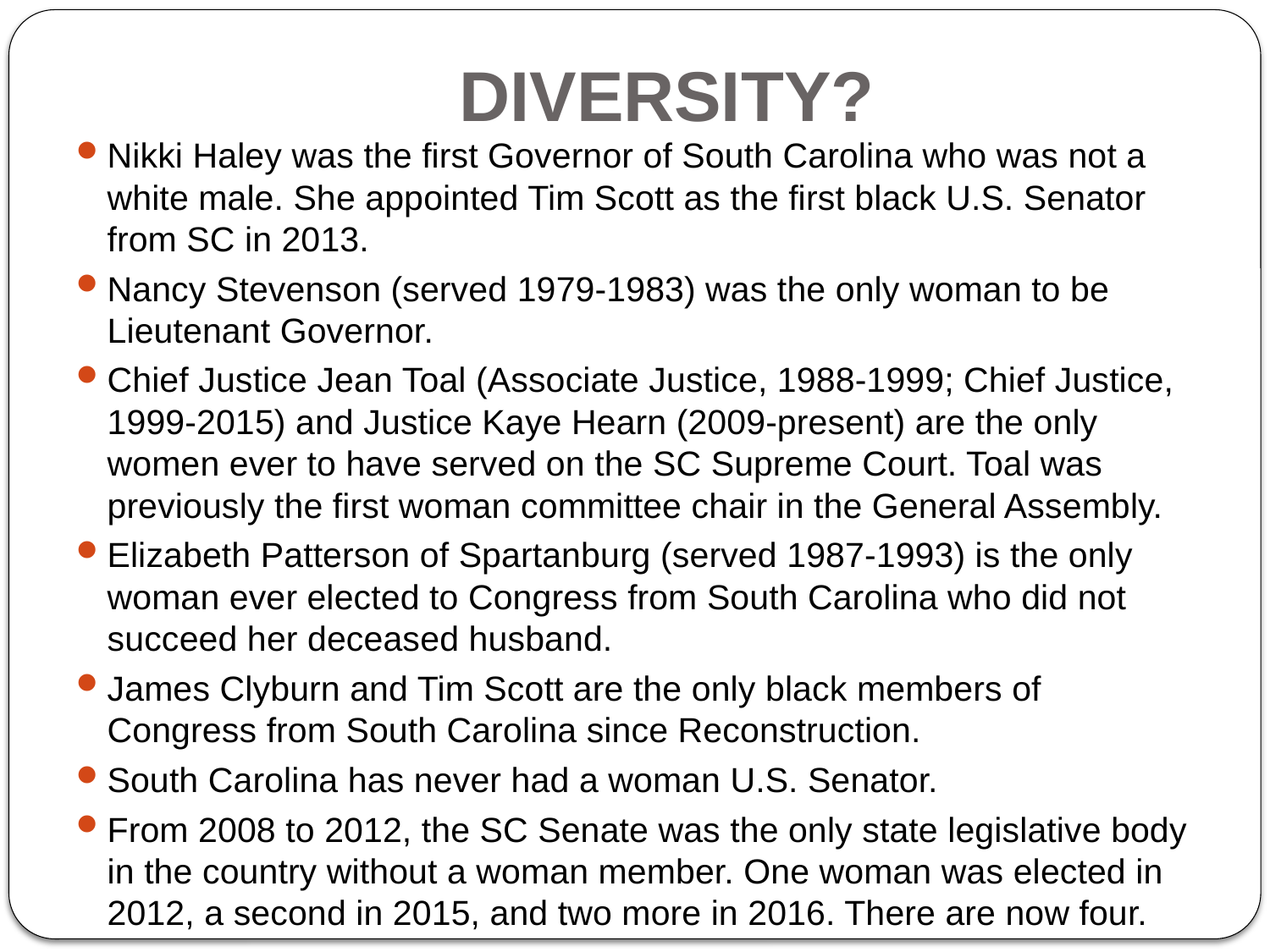

# DIVERSITY?
Nikki Haley was the first Governor of South Carolina who was not a white male. She appointed Tim Scott as the first black U.S. Senator from SC in 2013.
Nancy Stevenson (served 1979-1983) was the only woman to be Lieutenant Governor.
Chief Justice Jean Toal (Associate Justice, 1988-1999; Chief Justice, 1999-2015) and Justice Kaye Hearn (2009-present) are the only women ever to have served on the SC Supreme Court. Toal was previously the first woman committee chair in the General Assembly.
Elizabeth Patterson of Spartanburg (served 1987-1993) is the only woman ever elected to Congress from South Carolina who did not succeed her deceased husband.
James Clyburn and Tim Scott are the only black members of Congress from South Carolina since Reconstruction.
South Carolina has never had a woman U.S. Senator.
From 2008 to 2012, the SC Senate was the only state legislative body in the country without a woman member. One woman was elected in 2012, a second in 2015, and two more in 2016. There are now four.